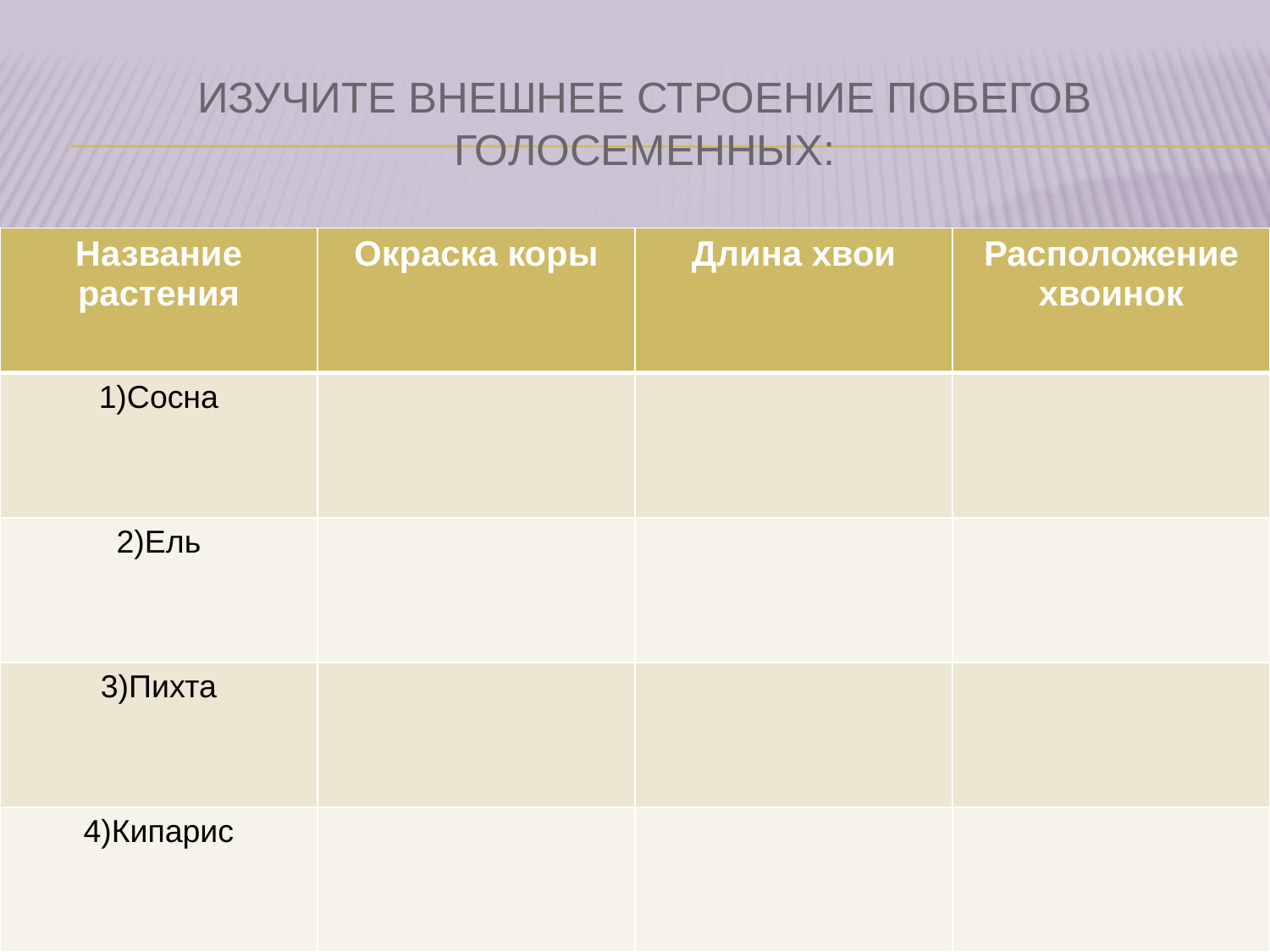

# Изучите внешнее строение побегов голосеменных:
| Название растения | Окраска коры | Длина хвои | Расположение хвоинок |
| --- | --- | --- | --- |
| 1)Сосна |  |  |  |
| 2)Ель |  |  |  |
| 3)Пихта |  |  |  |
| 4)Кипарис |  |  |  |